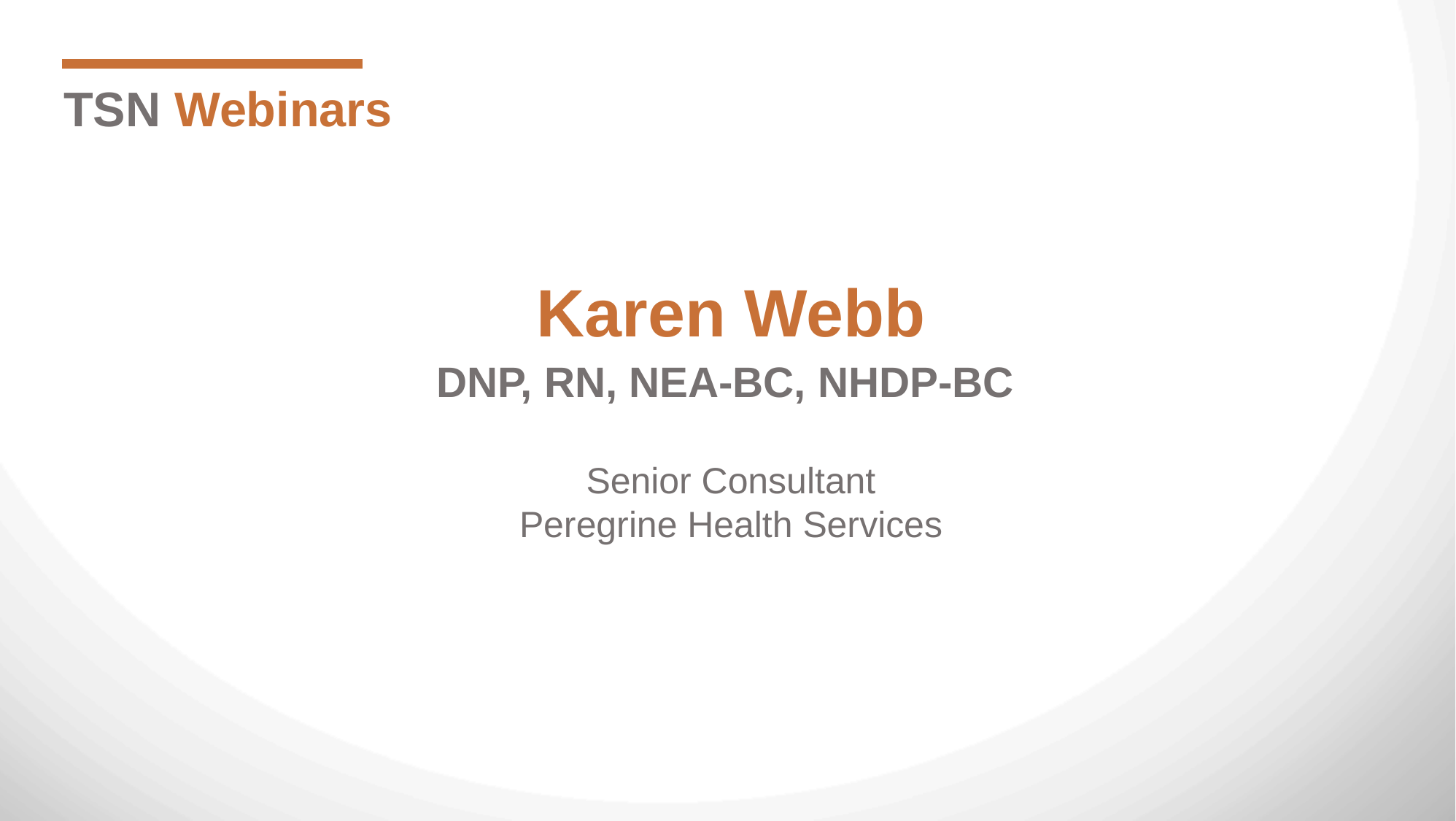

TSN Webinars
Karen Webb
DNP, RN, NEA-BC, NHDP-BC

Senior Consultant
Peregrine Health Services